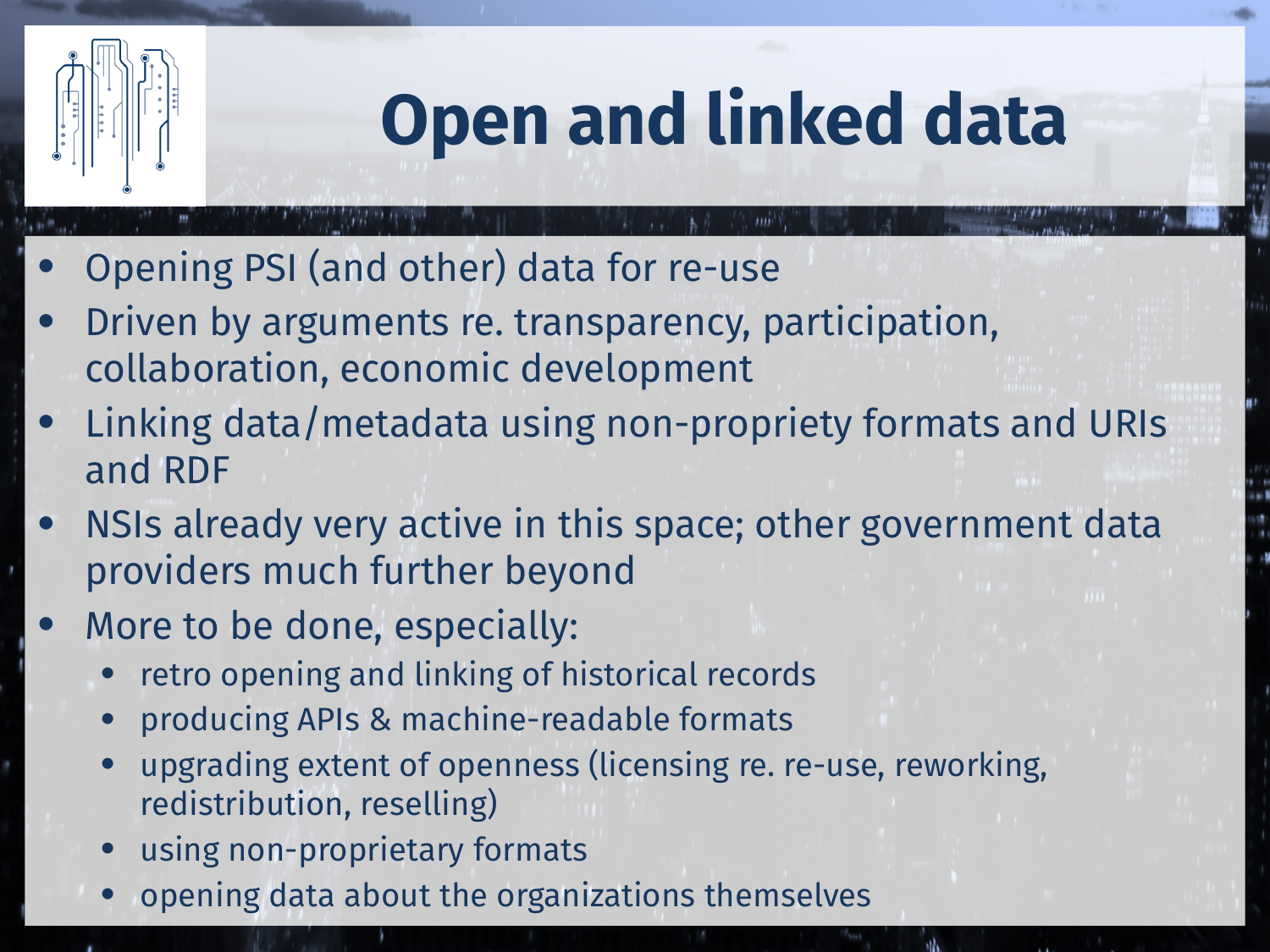

# Open and linked data
Opening PSI (and other) data for re-use
Driven by arguments re. transparency, participation, collaboration, economic development
Linking data/metadata using non-propriety formats and URIs and RDF
NSIs already very active in this space; other government data providers much further beyond
More to be done, especially:
retro opening and linking of historical records
producing APIs & machine-readable formats
upgrading extent of openness (licensing re. re-use, reworking, redistribution, reselling)
using non-proprietary formats
opening data about the organizations themselves